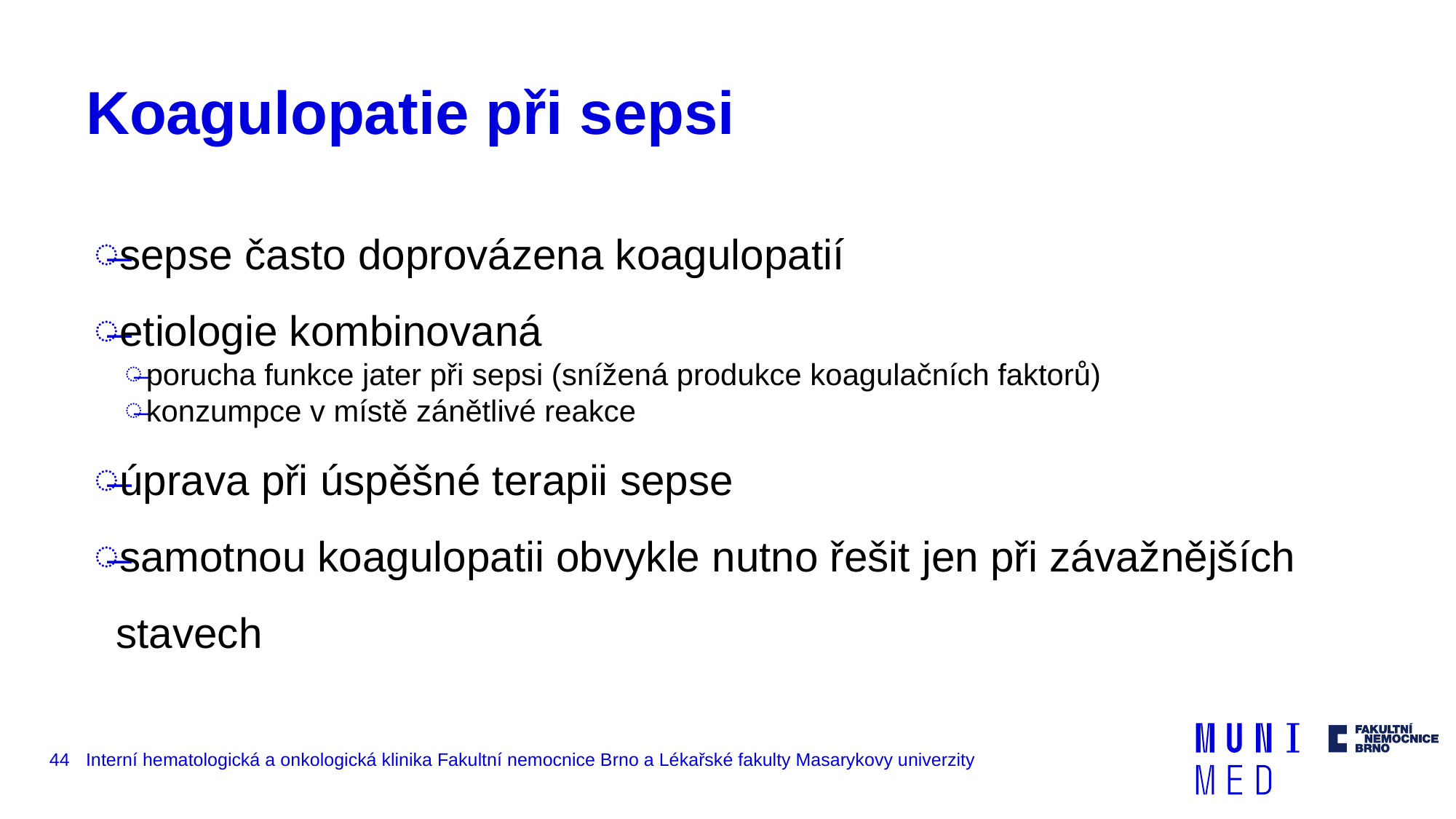

# Koagulopatie při sepsi
sepse často doprovázena koagulopatií
etiologie kombinovaná
porucha funkce jater při sepsi (snížená produkce koagulačních faktorů)
konzumpce v místě zánětlivé reakce
úprava při úspěšné terapii sepse
samotnou koagulopatii obvykle nutno řešit jen při závažnějších stavech
44
Interní hematologická a onkologická klinika Fakultní nemocnice Brno a Lékařské fakulty Masarykovy univerzity